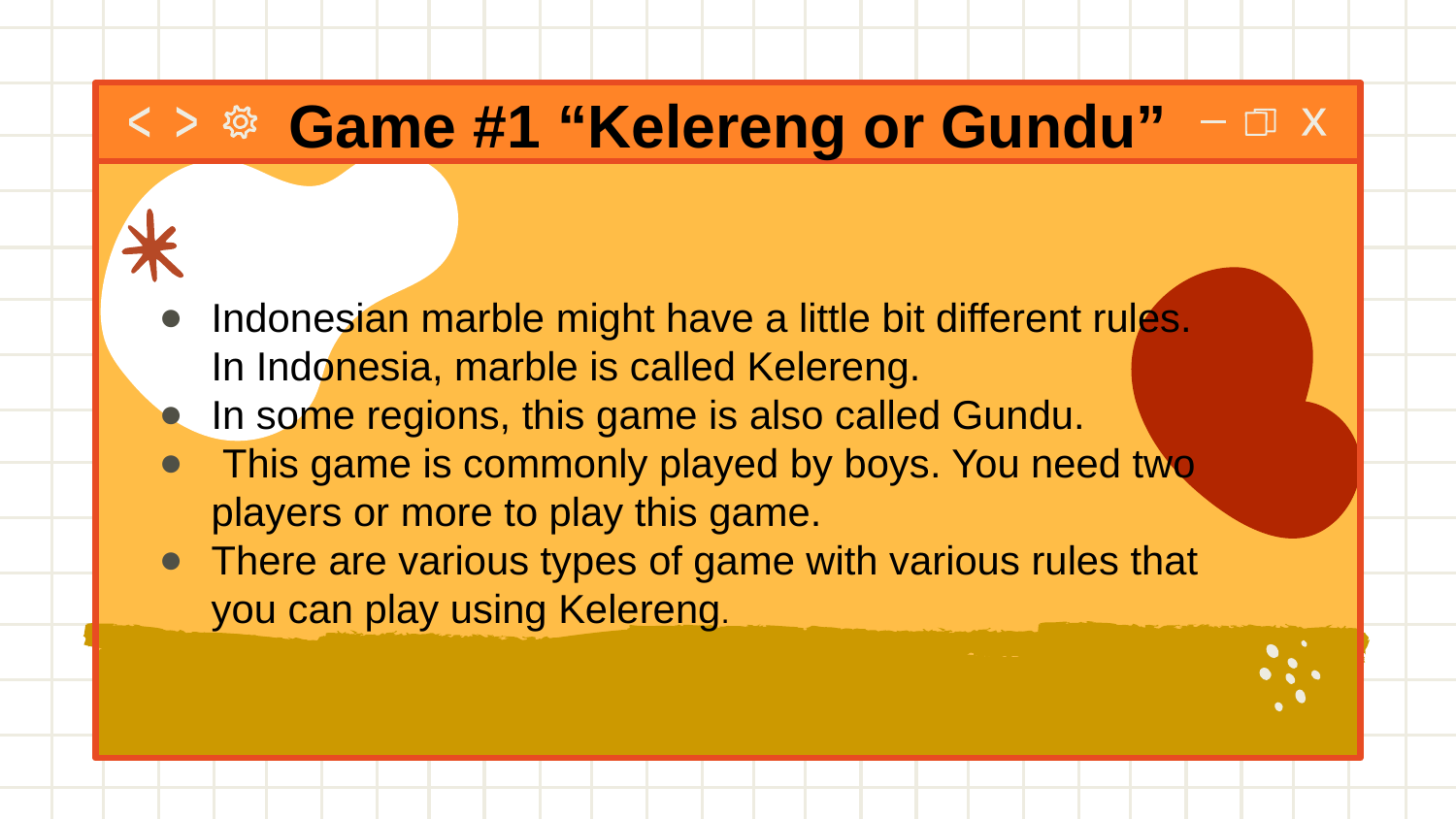

# Game #1 “Kelereng or Gundu”
Indonesian marble might have a little bit different rules. In Indonesia, marble is called Kelereng.
In some regions, this game is also called Gundu.
 This game is commonly played by boys. You need two players or more to play this game.
There are various types of game with various rules that you can play using Kelereng.